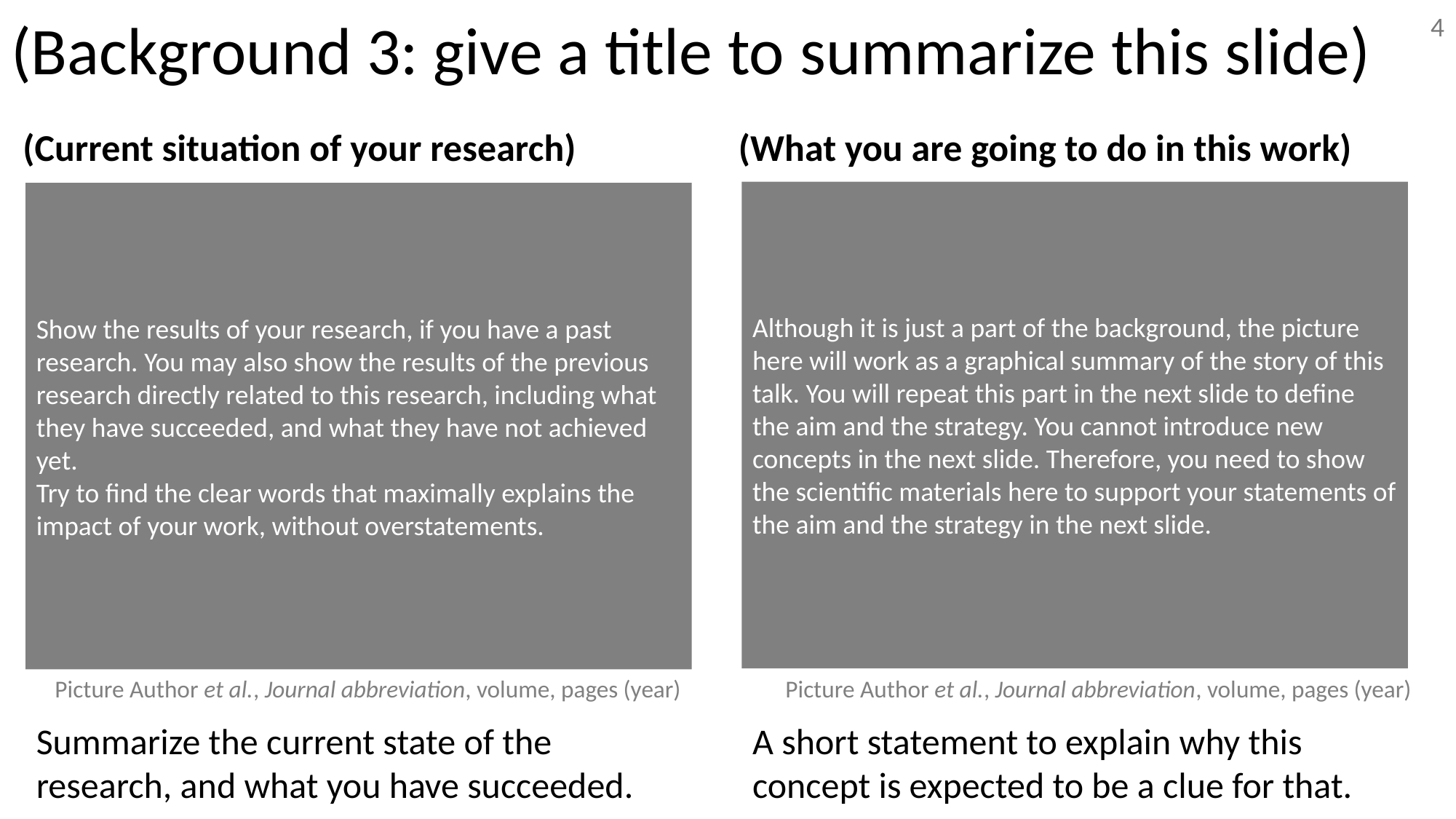

# (Background 3: give a title to summarize this slide)
4
(Current situation of your research)
(What you are going to do in this work)
Although it is just a part of the background, the picture here will work as a graphical summary of the story of this talk. You will repeat this part in the next slide to define the aim and the strategy. You cannot introduce new concepts in the next slide. Therefore, you need to show the scientific materials here to support your statements of the aim and the strategy in the next slide.
Show the results of your research, if you have a past research. You may also show the results of the previous research directly related to this research, including what they have succeeded, and what they have not achieved yet.
Try to find the clear words that maximally explains the impact of your work, without overstatements.
Picture Author et al., Journal abbreviation, volume, pages (year)
Picture Author et al., Journal abbreviation, volume, pages (year)
Summarize the current state of the research, and what you have succeeded.
A short statement to explain why this concept is expected to be a clue for that.